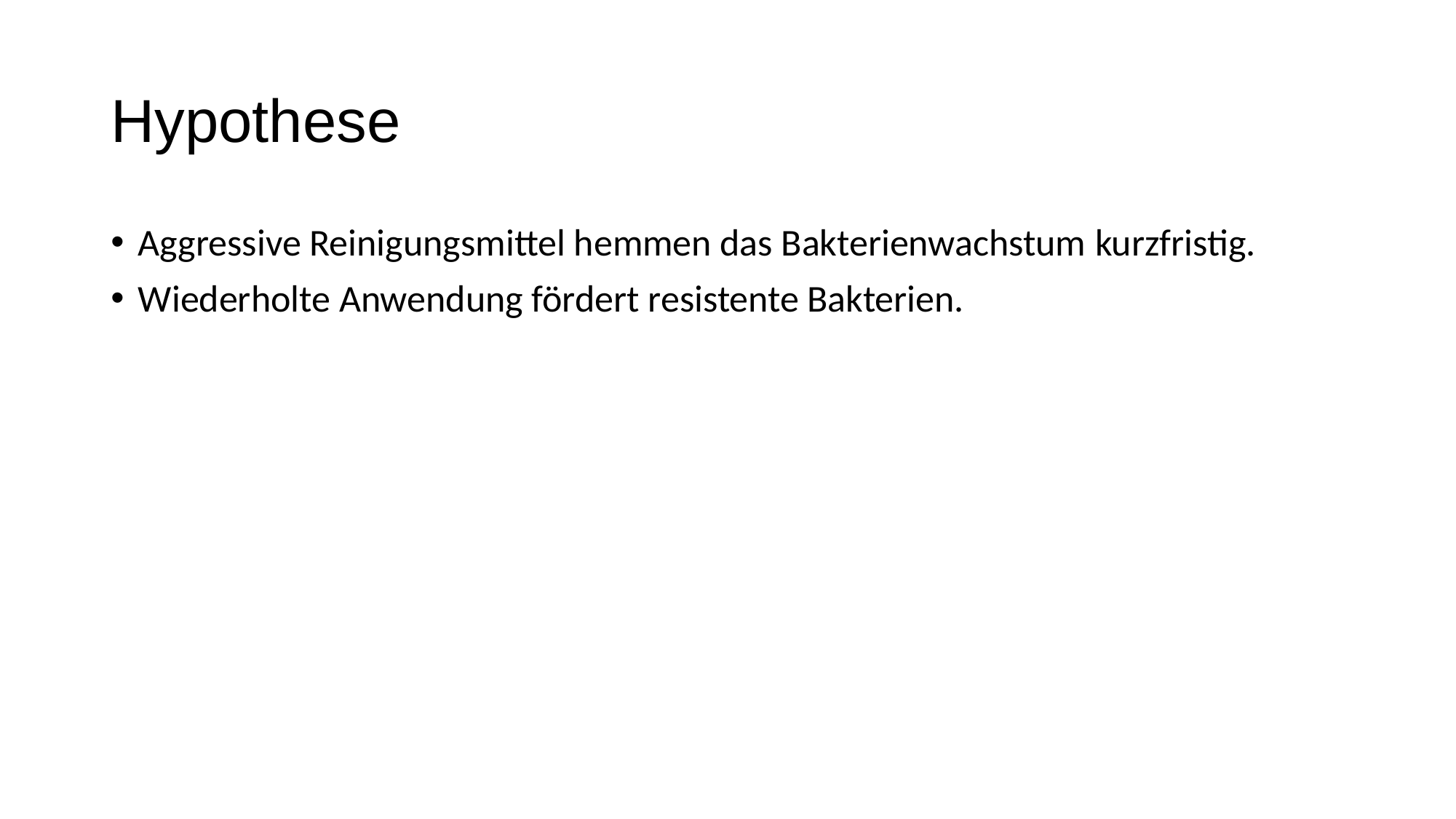

# Hypothese
Aggressive Reinigungsmittel hemmen das Bakterienwachstum kurzfristig.
Wiederholte Anwendung fördert resistente Bakterien.